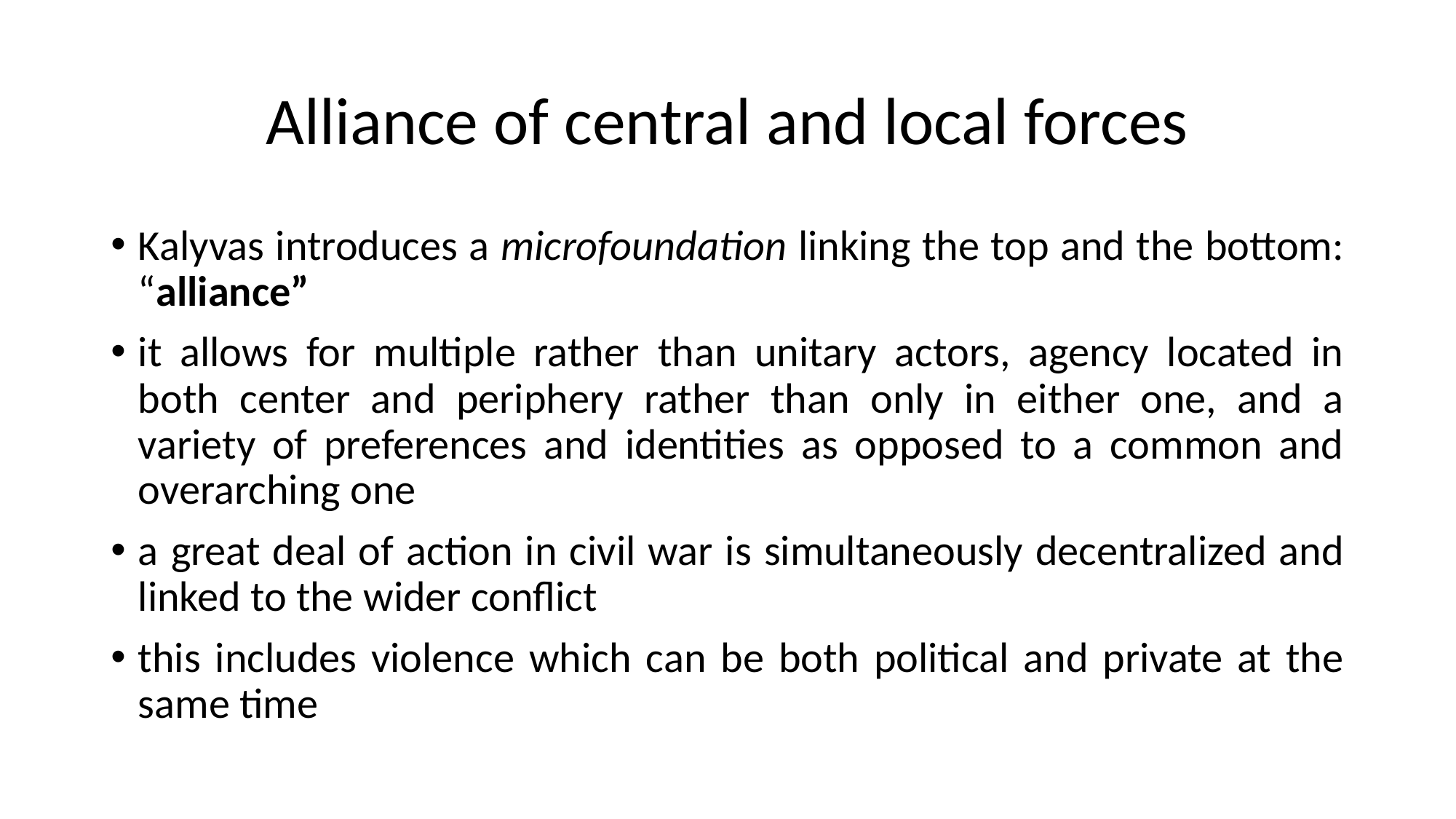

# Alliance of central and local forces
Kalyvas introduces a microfoundation linking the top and the bottom: “alliance”
it allows for multiple rather than unitary actors, agency located in both center and periphery rather than only in either one, and a variety of preferences and identities as opposed to a common and overarching one
a great deal of action in civil war is simultaneously decentralized and linked to the wider conflict
this includes violence which can be both political and private at the same time